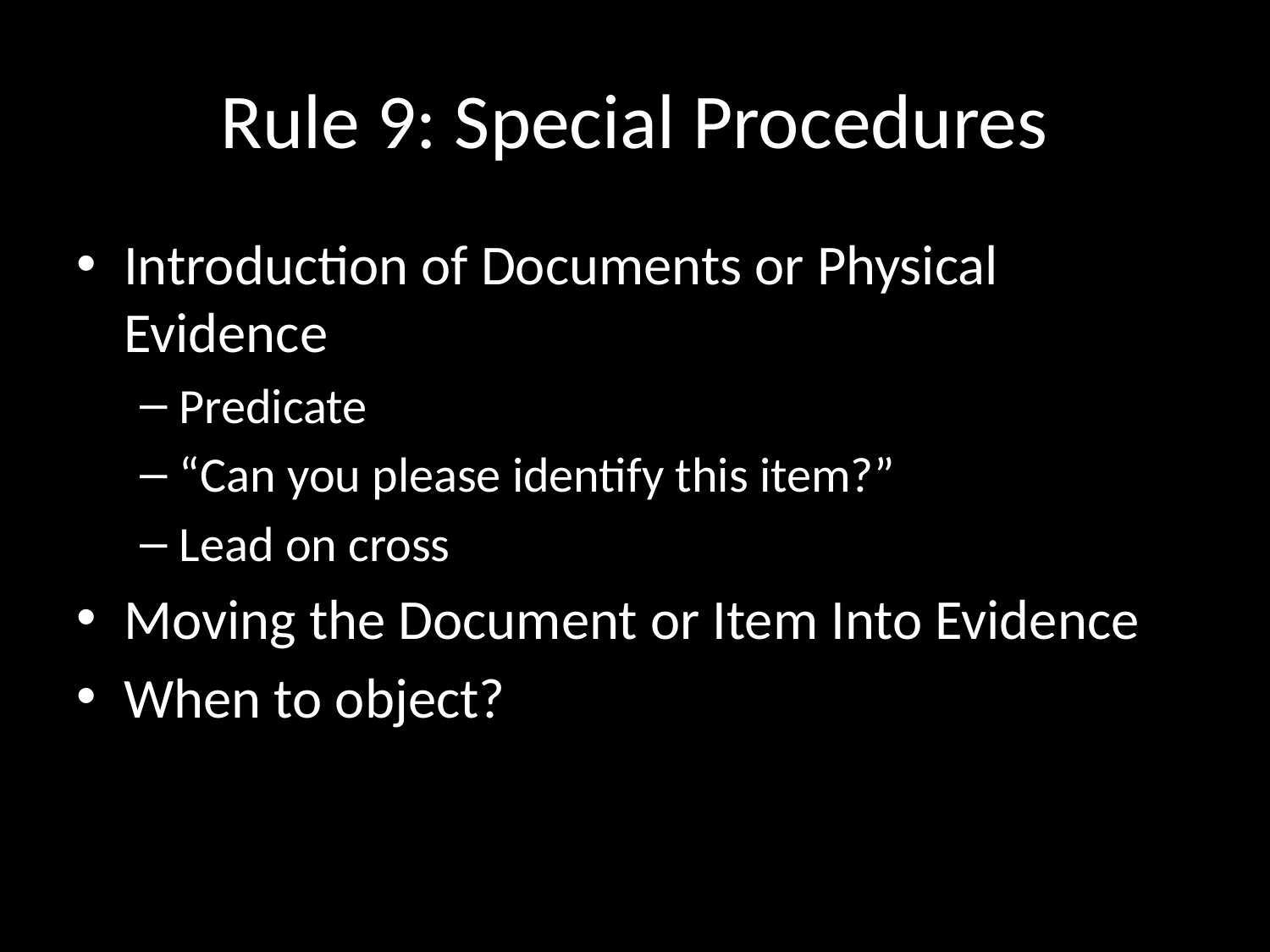

# Rule 9: Special Procedures
Introduction of Documents or Physical Evidence
Predicate
“Can you please identify this item?”
Lead on cross
Moving the Document or Item Into Evidence
When to object?